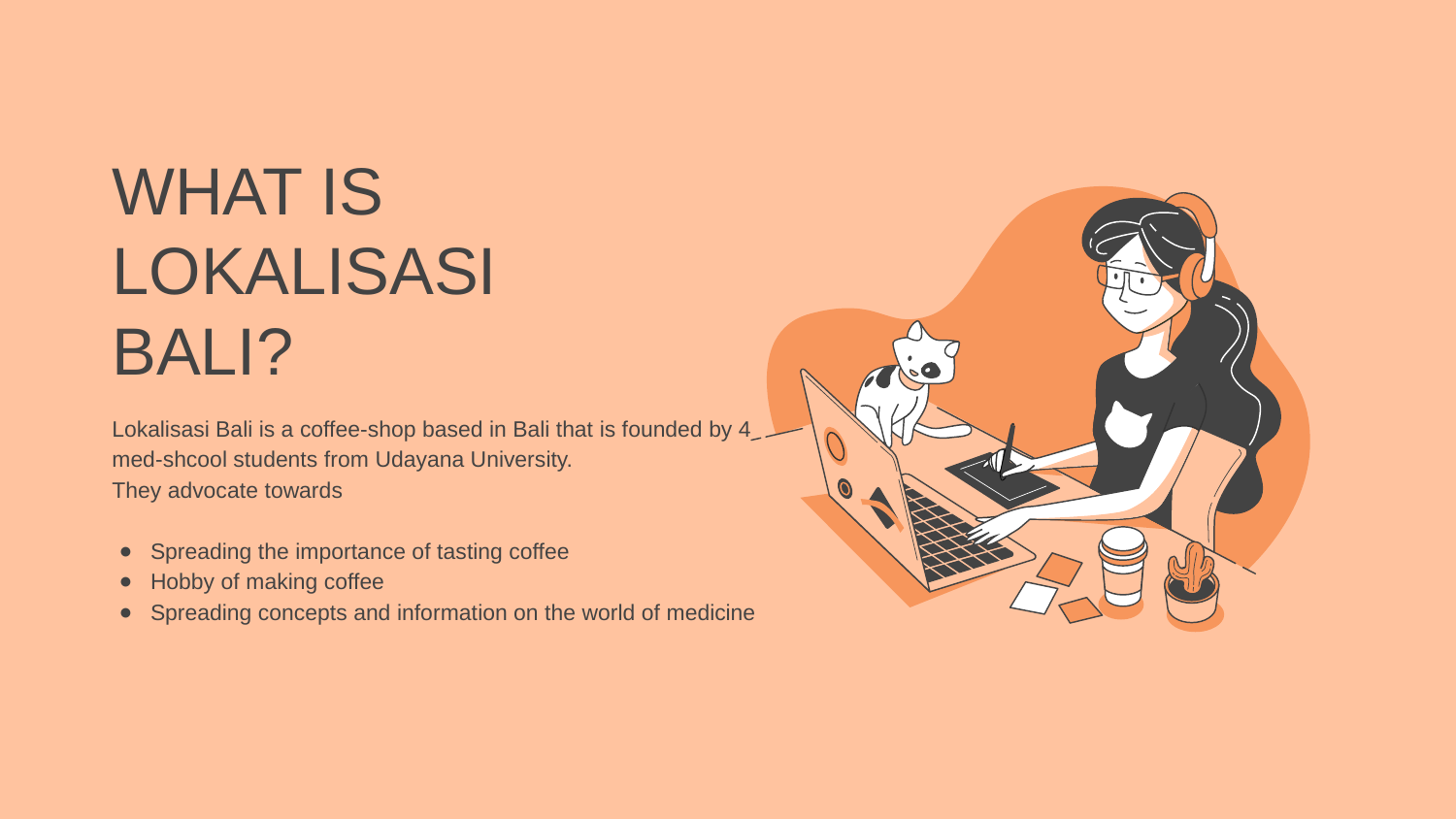

# WHAT IS LOKALISASI BALI?
Lokalisasi Bali is a coffee-shop based in Bali that is founded by 4
med-shcool students from Udayana University.
They advocate towards
Spreading the importance of tasting coffee
Hobby of making coffee
Spreading concepts and information on the world of medicine